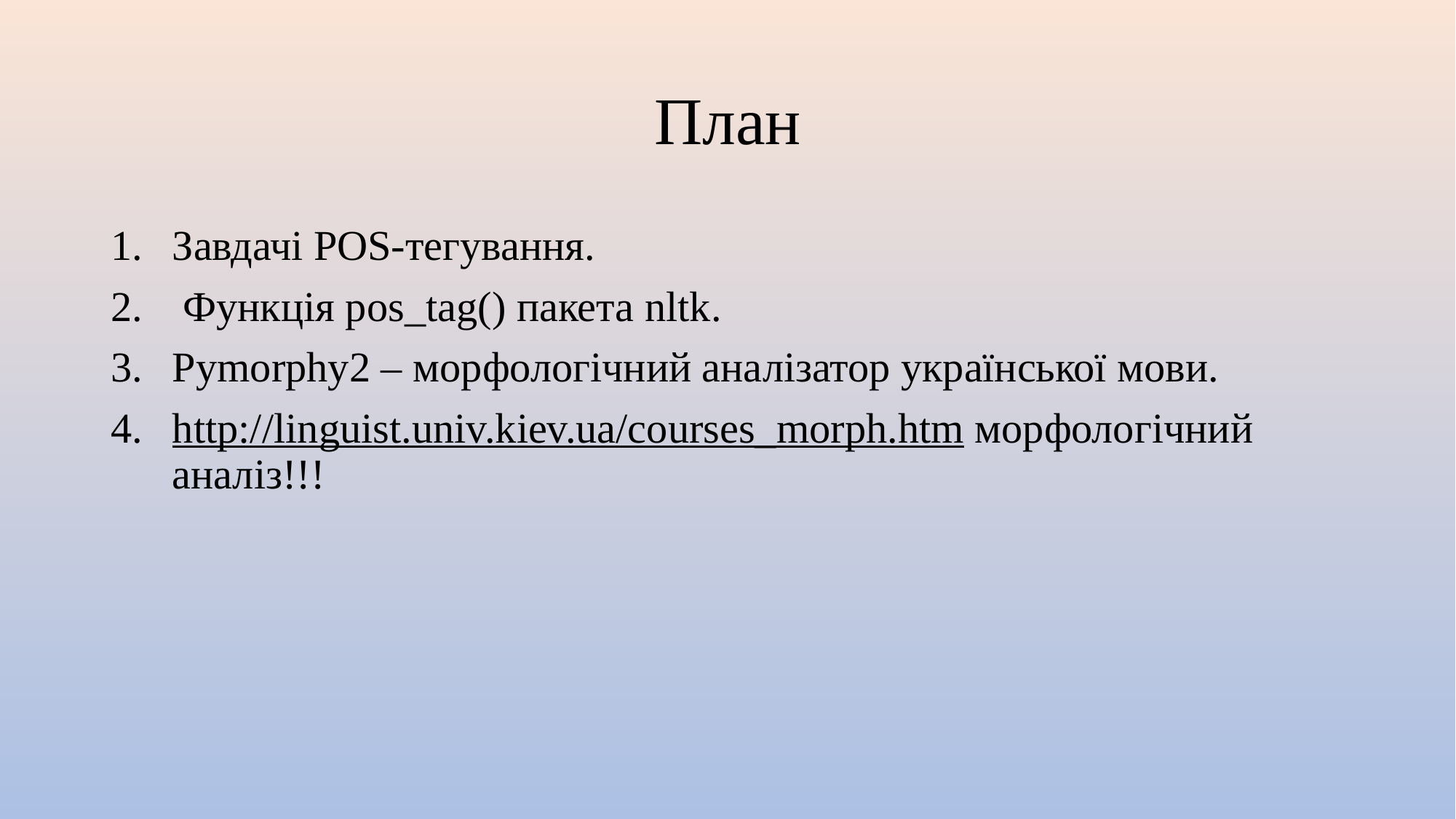

# План
Завдачі POS-тегування.
 Функція pos_tag() пакета nltk.
Pymorphy2 – морфологічний аналізатор української мови.
http://linguist.univ.kiev.ua/courses_morph.htm морфологічний аналіз!!!